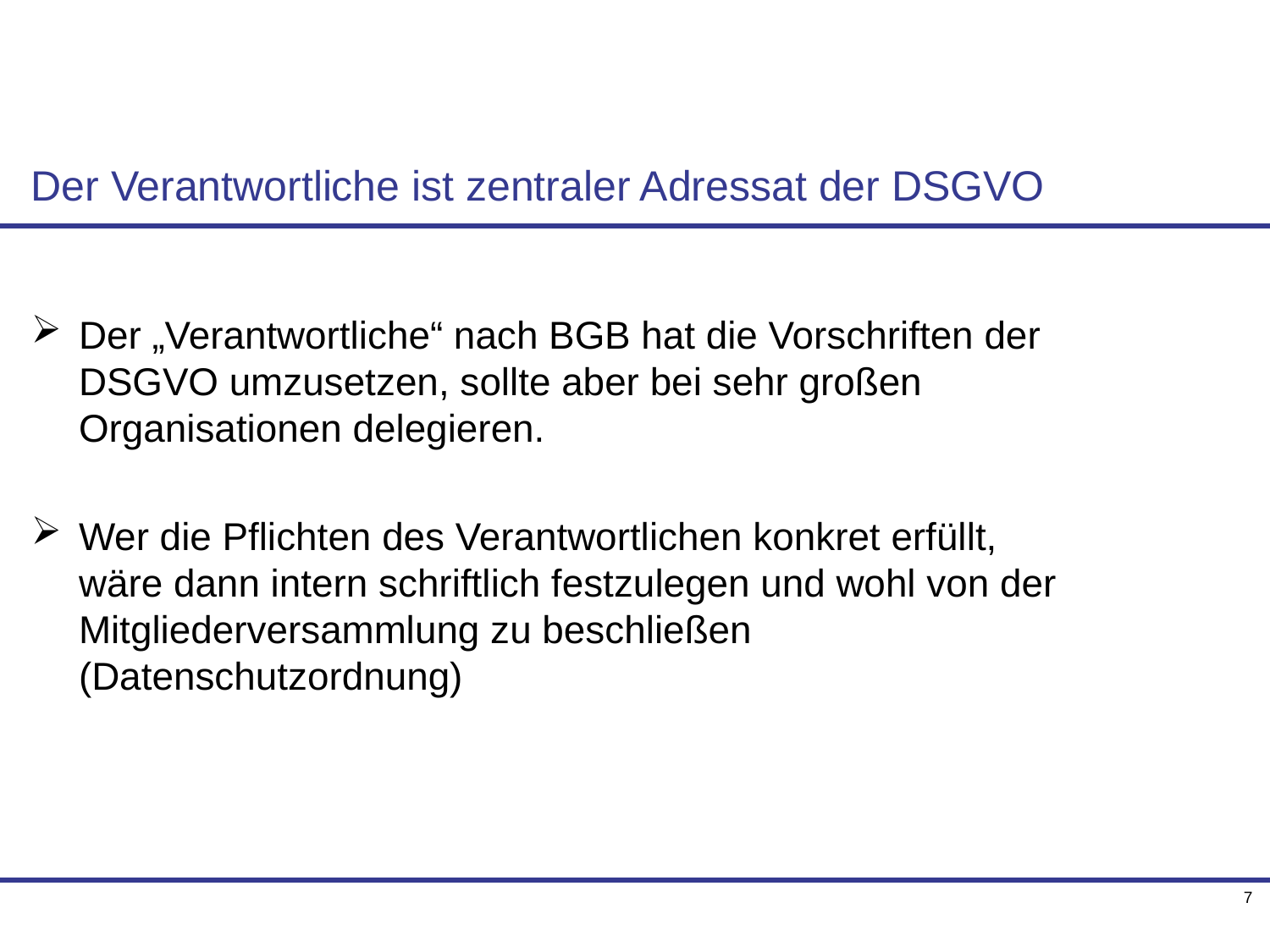

# Der Verantwortliche ist zentraler Adressat der DSGVO

Der „Verantwortliche“ nach BGB hat die Vorschriften der DSGVO umzusetzen, sollte aber bei sehr großen Organisationen delegieren.

Wer die Pflichten des Verantwortlichen konkret erfüllt, wäre dann intern schriftlich festzulegen und wohl von der Mitgliederversammlung zu beschließen (Datenschutzordnung)
7